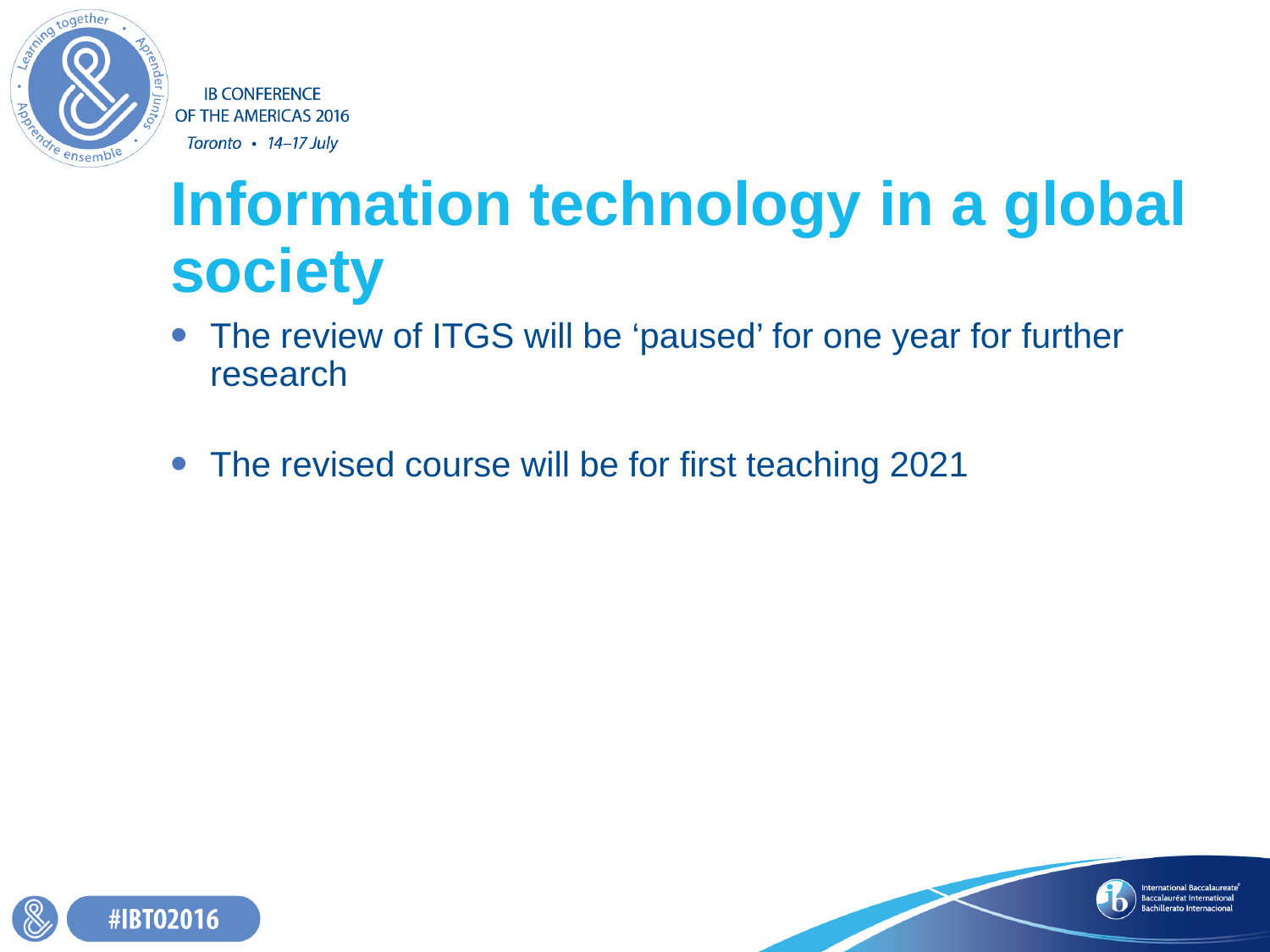

# Information technology in a global society
The review of ITGS will be ‘paused’ for one year for further research

The revised course will be for first teaching 2021